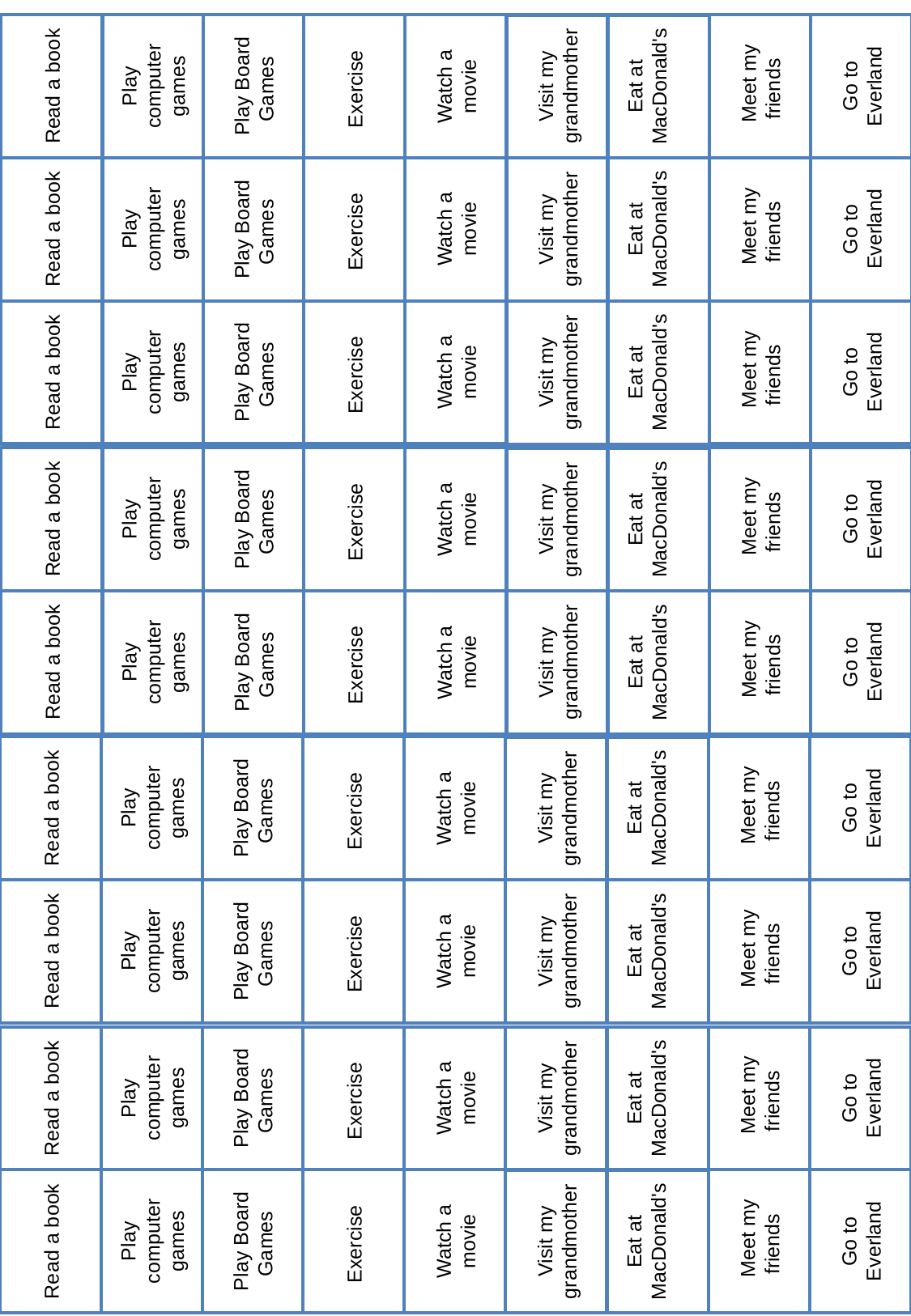

Read a book
Play computer games
Play Board Games
Exercise
Watch a movie
Visit my grandmother
Eat at MacDonald's
 Meet my friends
Go to Everland
Read a book
Play computer games
Play Board Games
Exercise
Watch a movie
Visit my grandmother
Eat at MacDonald's
 Meet my friends
Go to Everland
Read a book
Play computer games
Play Board Games
Exercise
Watch a movie
Visit my grandmother
Eat at MacDonald's
 Meet my friends
Go to Everland
Read a book
Play computer games
Play Board Games
Exercise
Watch a movie
Visit my grandmother
Eat at MacDonald's
 Meet my friends
Go to Everland
Read a book
Play computer games
Play Board Games
Exercise
Watch a movie
Visit my grandmother
Eat at MacDonald's
 Meet my friends
Go to Everland
Read a book
Play computer games
Play Board Games
Exercise
Watch a movie
Visit my grandmother
Eat at MacDonald's
 Meet my friends
Go to Everland
Read a book
Play computer games
Play Board Games
Exercise
Watch a movie
Visit my grandmother
Eat at MacDonald's
 Meet my friends
Go to Everland
Read a book
Play computer games
Play Board Games
Exercise
Watch a movie
Visit my grandmother
Eat at MacDonald's
 Meet my friends
Go to Everland
Read a book
Play computer games
Play Board Games
Exercise
Watch a movie
Visit my grandmother
Eat at MacDonald's
 Meet my friends
Go to Everland